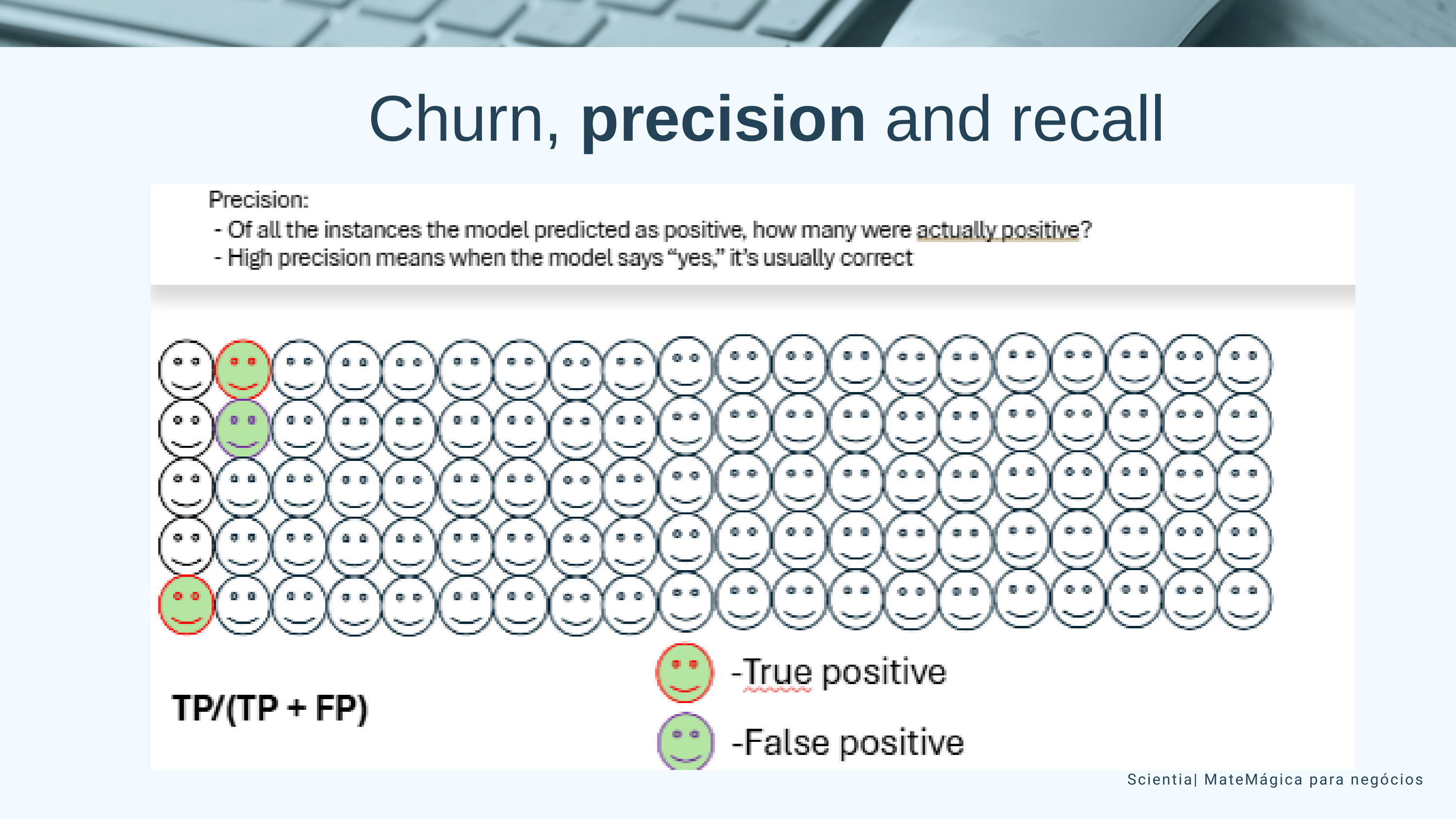

Churn, precision and recall

Scientia| MateMágica para negócios